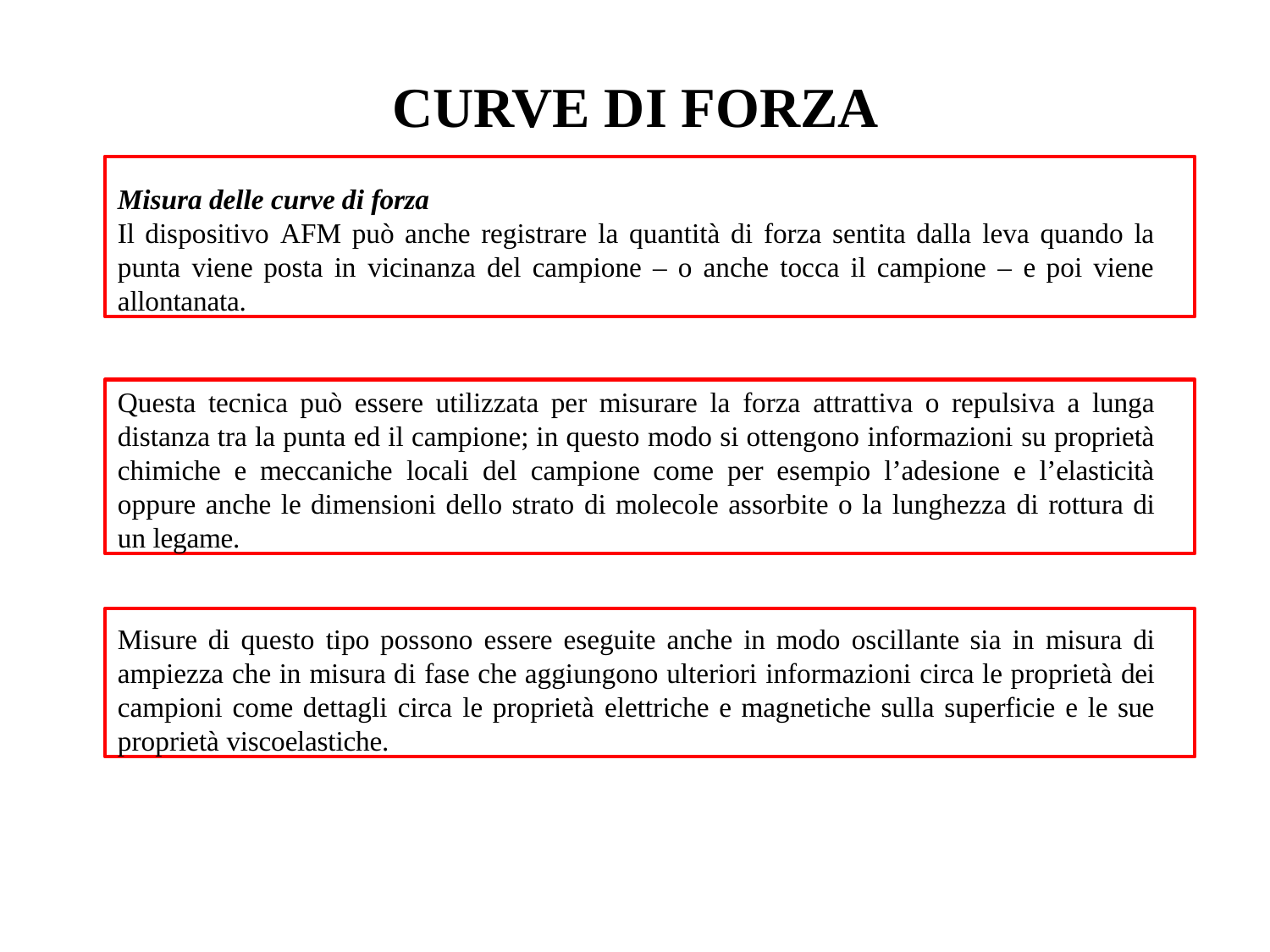

# CURVE DI FORZA
Misura delle curve di forza
Il dispositivo AFM può anche registrare la quantità di forza sentita dalla leva quando la punta viene posta in vicinanza del campione – o anche tocca il campione – e poi viene allontanata.
Questa tecnica può essere utilizzata per misurare la forza attrattiva o repulsiva a lunga distanza tra la punta ed il campione; in questo modo si ottengono informazioni su proprietà chimiche e meccaniche locali del campione come per esempio l’adesione e l’elasticità oppure anche le dimensioni dello strato di molecole assorbite o la lunghezza di rottura di un legame.
Misure di questo tipo possono essere eseguite anche in modo oscillante sia in misura di ampiezza che in misura di fase che aggiungono ulteriori informazioni circa le proprietà dei campioni come dettagli circa le proprietà elettriche e magnetiche sulla superficie e le sue proprietà viscoelastiche.